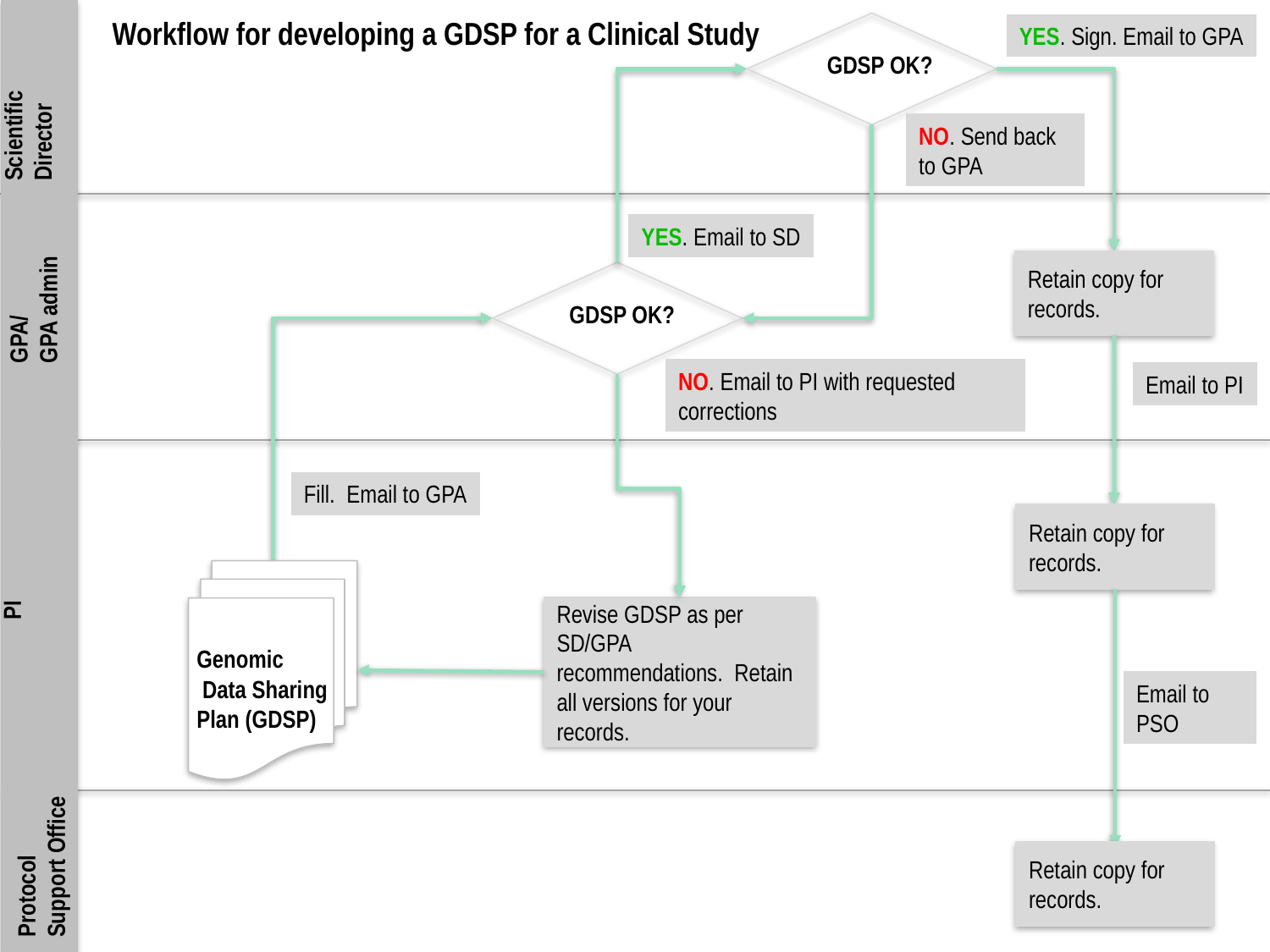

Workflow for developing a GDSP for a Clinical Study

YES. Sign. Email to GPA
GDSP OK?
Scientific
Director
NO. Send back to GPA
YES. Email to SD
Retain copy for records.

GPA/
GPA admin
GDSP OK?
NO. Email to PI with requested corrections
Email to PI
Fill.  Email to GPA
Retain copy for records.

PI
Revise GDSP as per SD/GPA recommendations.  Retain all versions for your records.
Genomic
 Data Sharing Plan (GDSP)
Email to PSO
Protocol
Support Office
Retain copy for records.